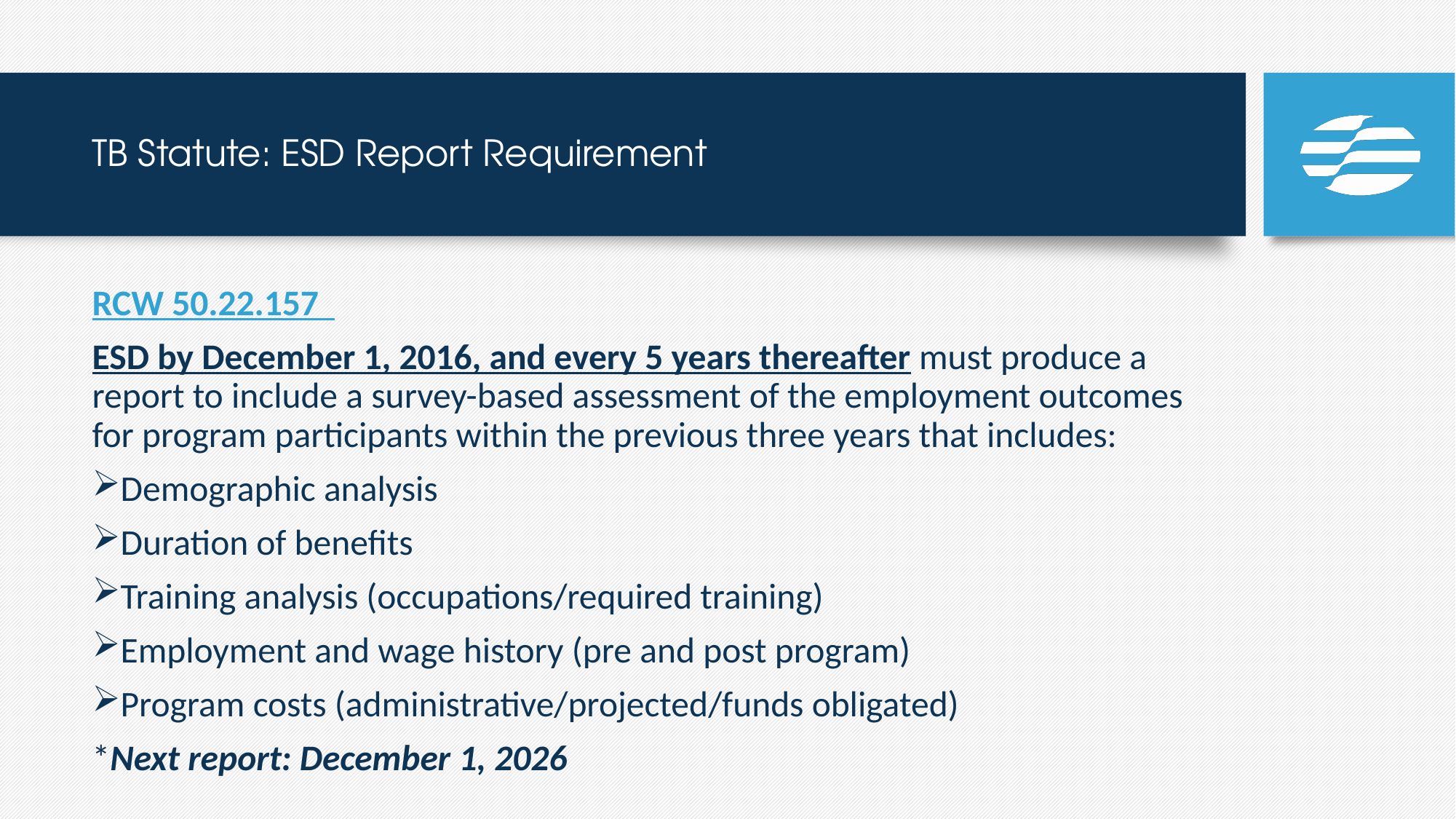

# TB Statute: ESD Report Requirement
RCW 50.22.157
ESD by December 1, 2016, and every 5 years thereafter must produce a report to include a survey-based assessment of the employment outcomes for program participants within the previous three years that includes:
Demographic analysis
Duration of benefits
Training analysis (occupations/required training)
Employment and wage history (pre and post program)
Program costs (administrative/projected/funds obligated)
*Next report: December 1, 2026